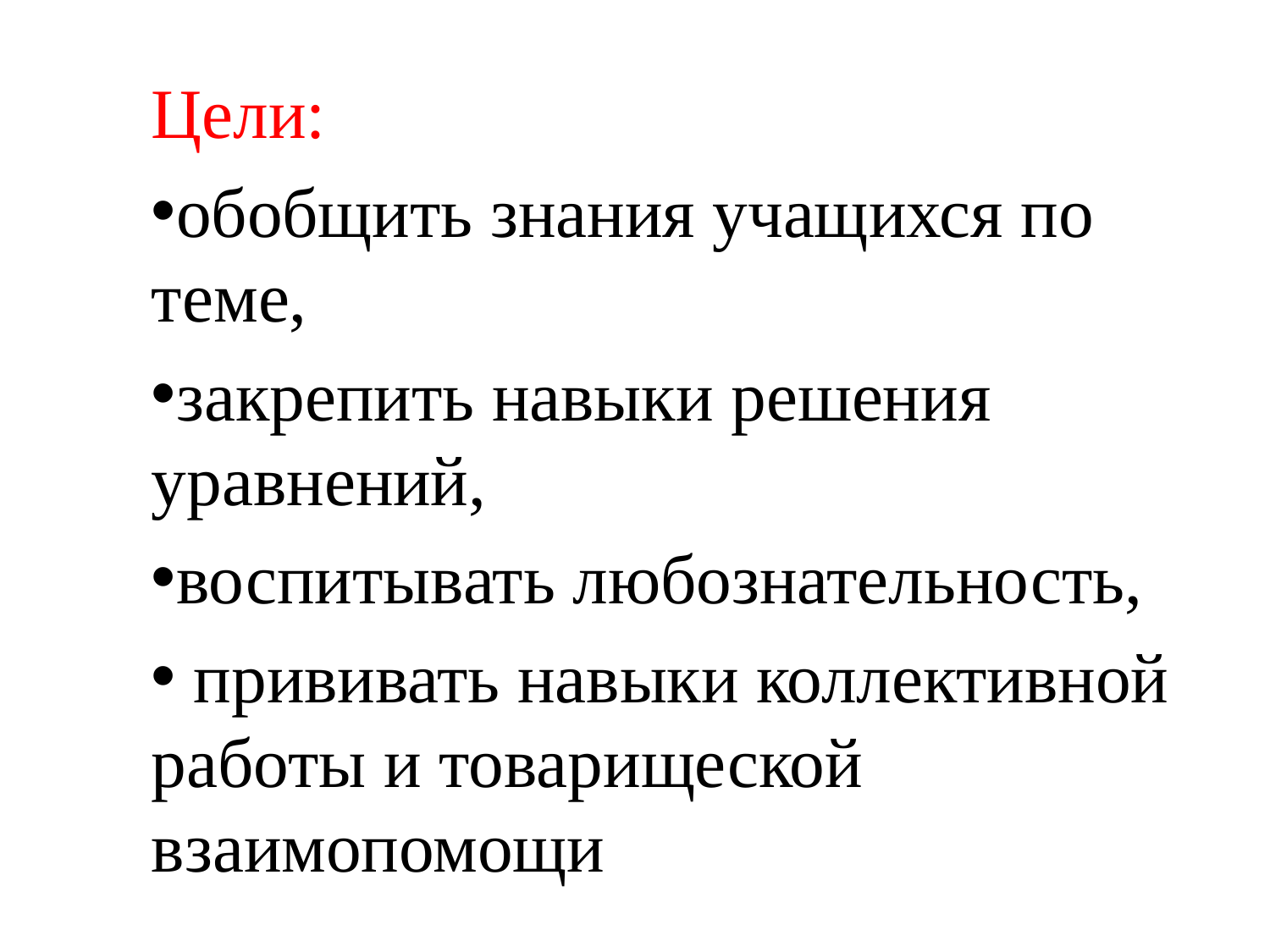

Цели:
обобщить знания учащихся по теме,
закрепить навыки решения уравнений,
воспитывать любознательность,
 прививать навыки коллективной работы и товарищеской взаимопомощи
#